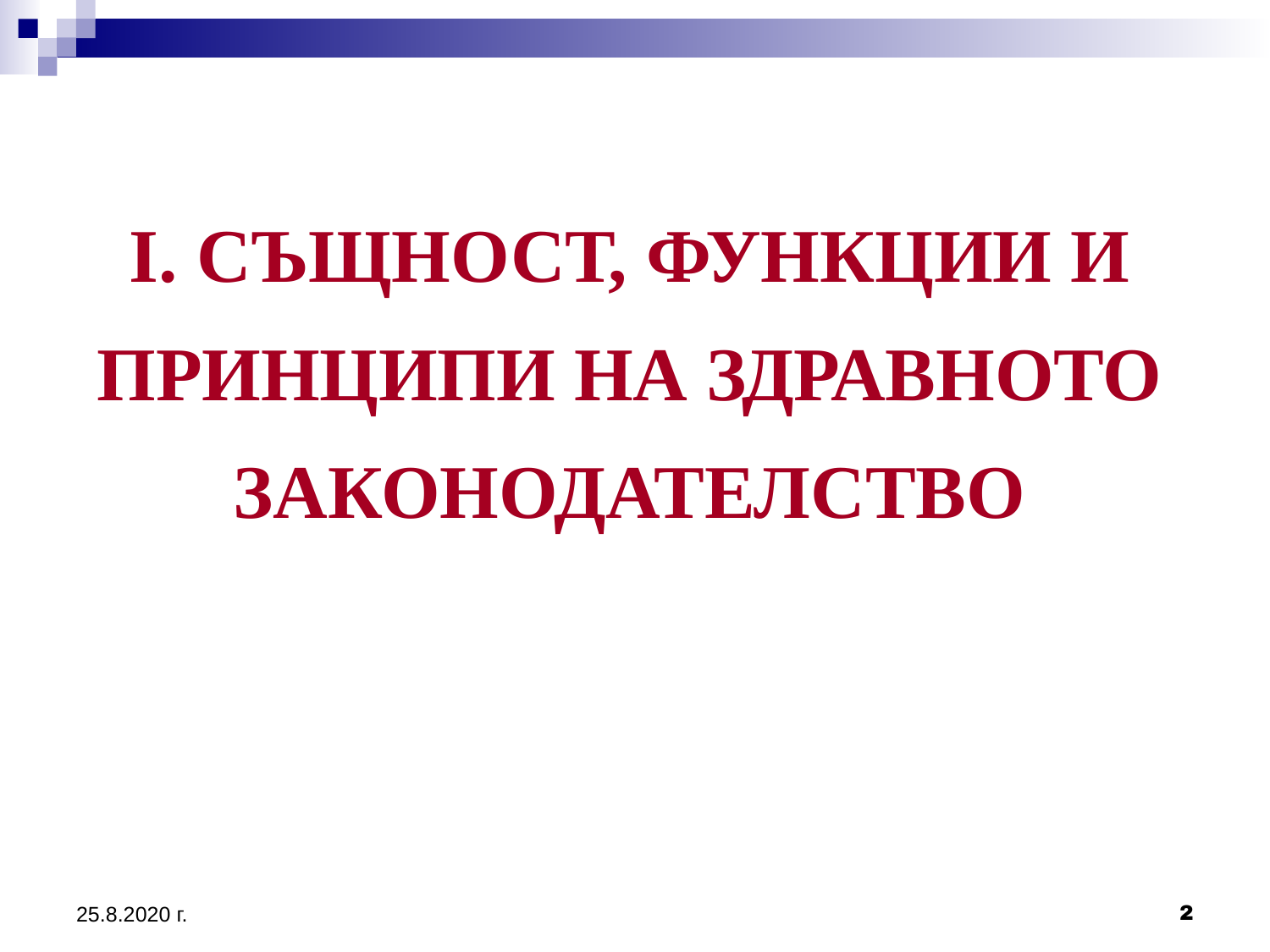

# I. СЪЩНОСТ, ФУНКЦИИ И ПРИНЦИПИ НА ЗДРАВНОТО ЗАКОНОДАТЕЛСТВО
25.8.2020 г.
2